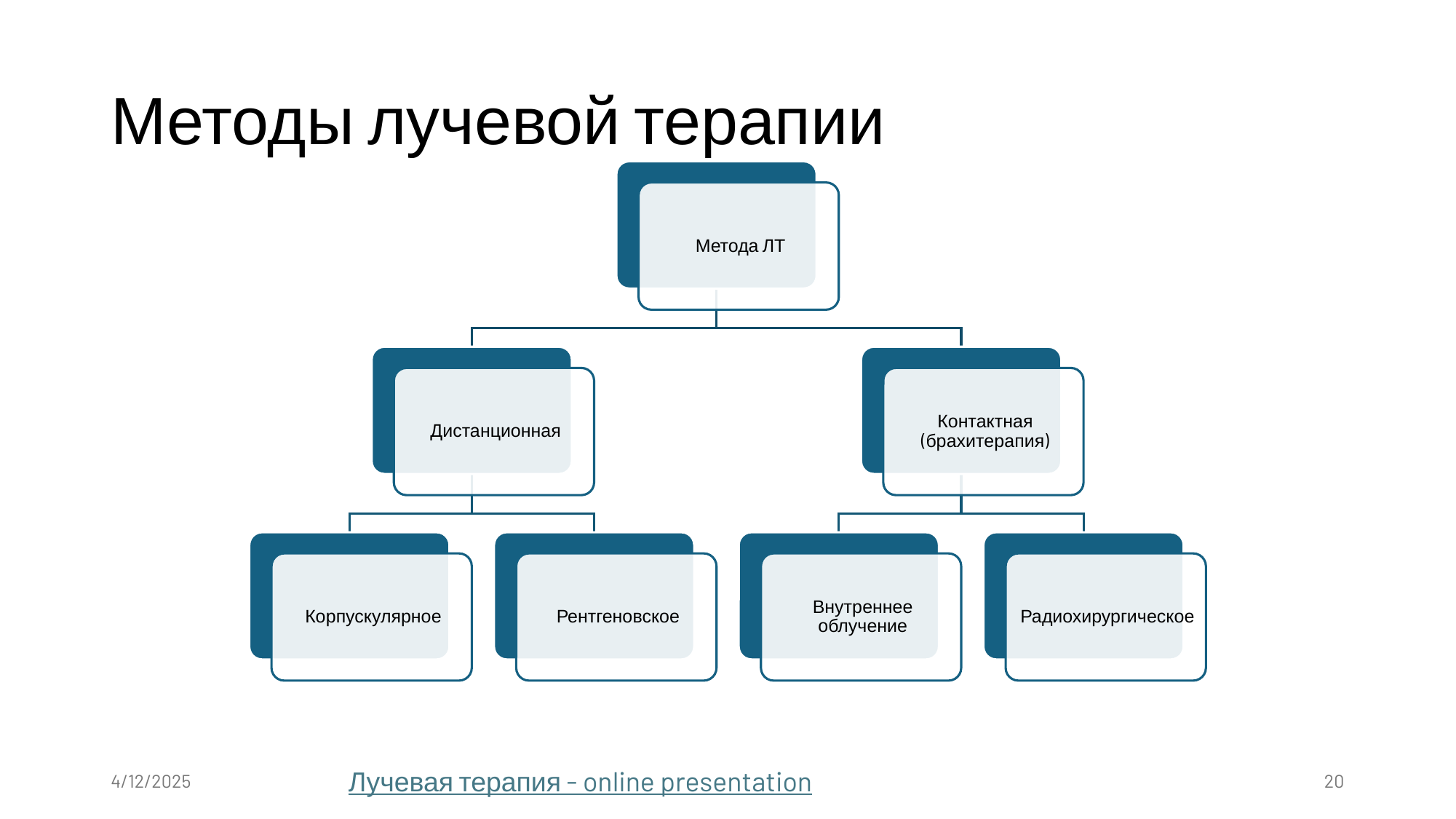

# Методы лучевой терапии
Метода ЛТ
Дистанционная
Корпускулярное
Рентгеновское
Контактная (брахитерапия)
Внутреннее облучение
Радиохирургическое
4/12/2025
Лучевая терапия - online presentation
20